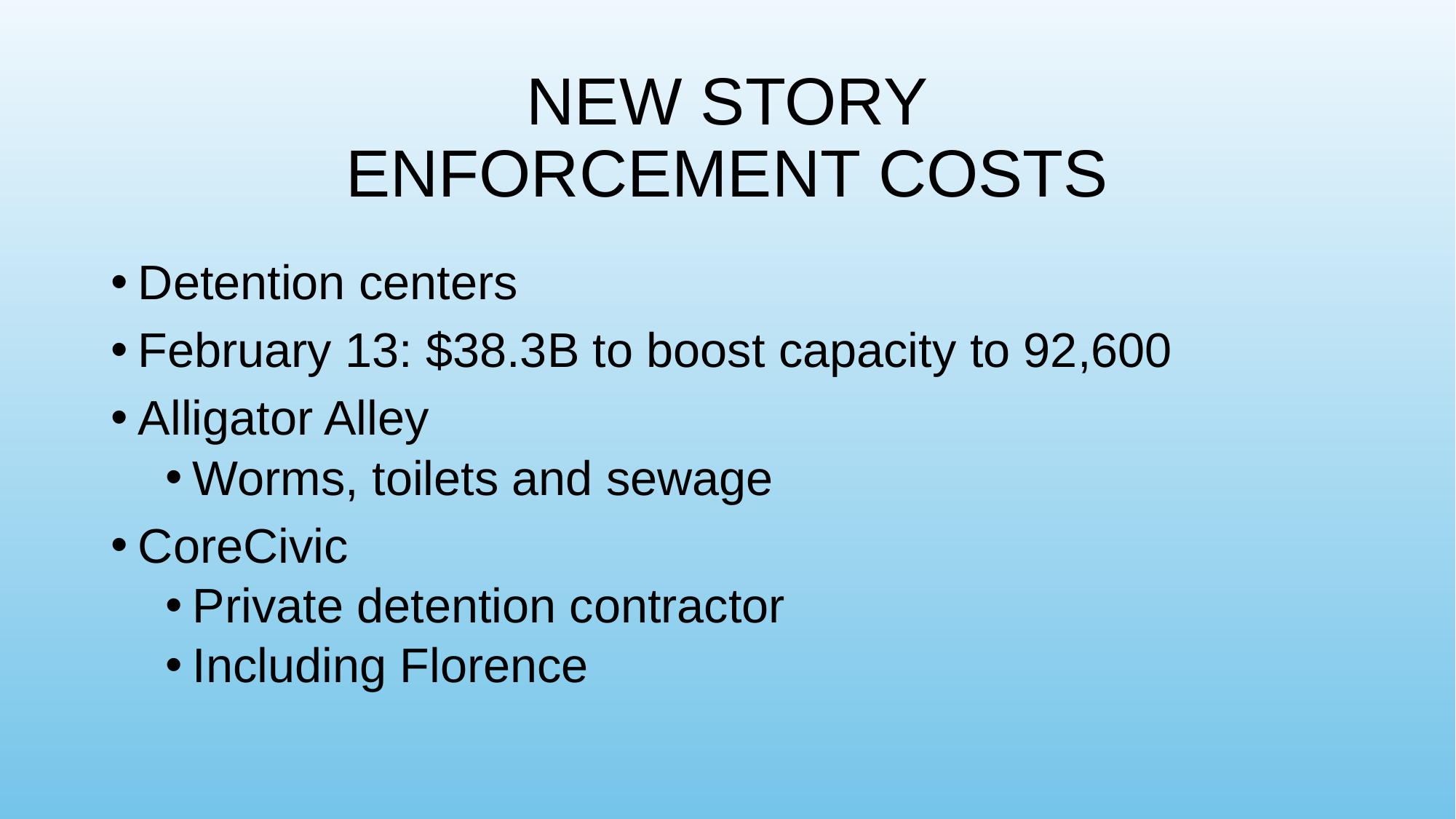

# NEW STORY ENFORCEMENT COSTS
Detention centers
February 13: $38.3B to boost capacity to 92,600
Alligator Alley
Worms, toilets and sewage
CoreCivic
Private detention contractor
Including Florence